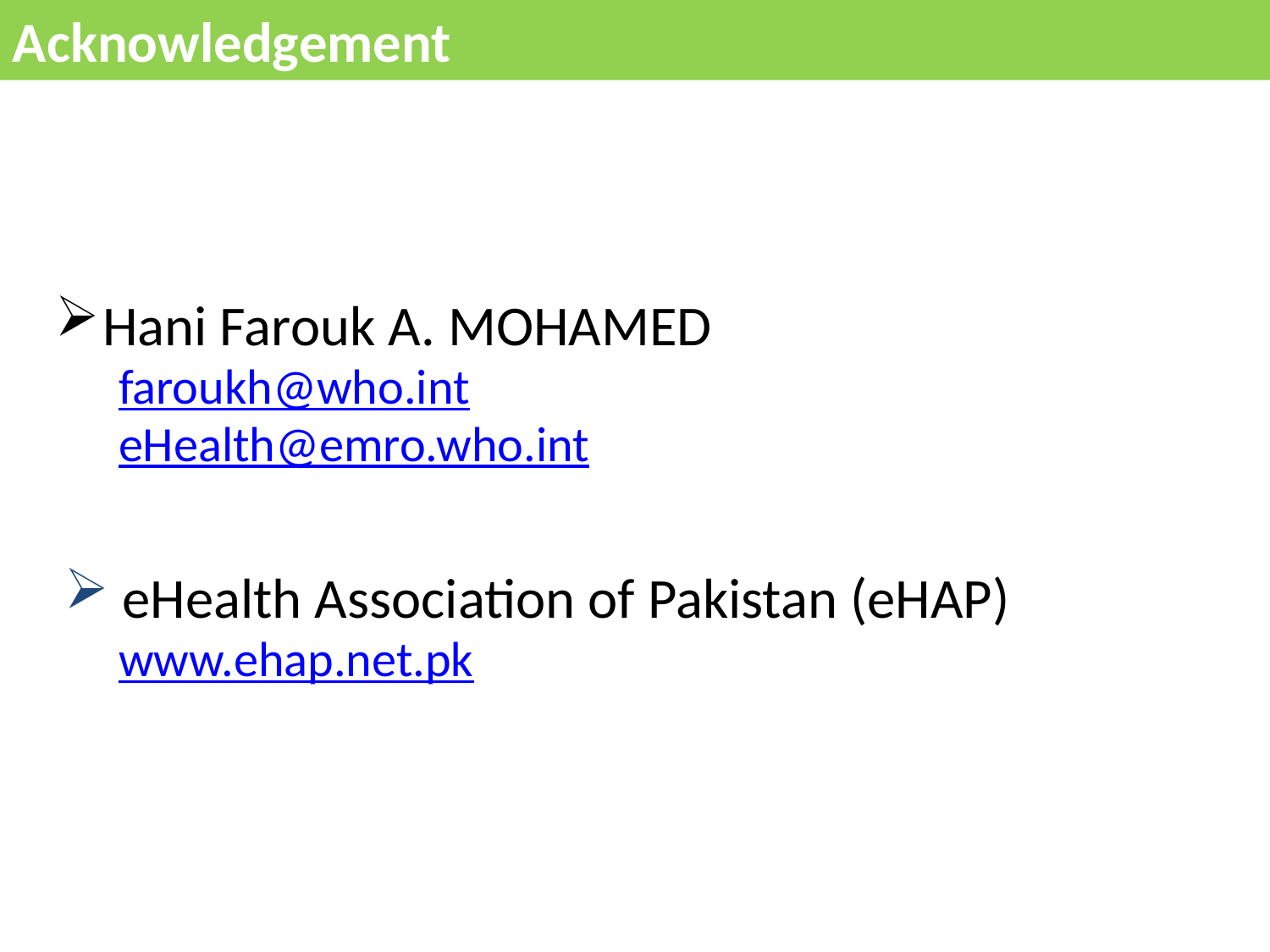

Acknowledgement
Hani Farouk A. MOHAMED
faroukh@who.int
eHealth@emro.who.int

 eHealth Association of Pakistan (eHAP)
www.ehap.net.pk